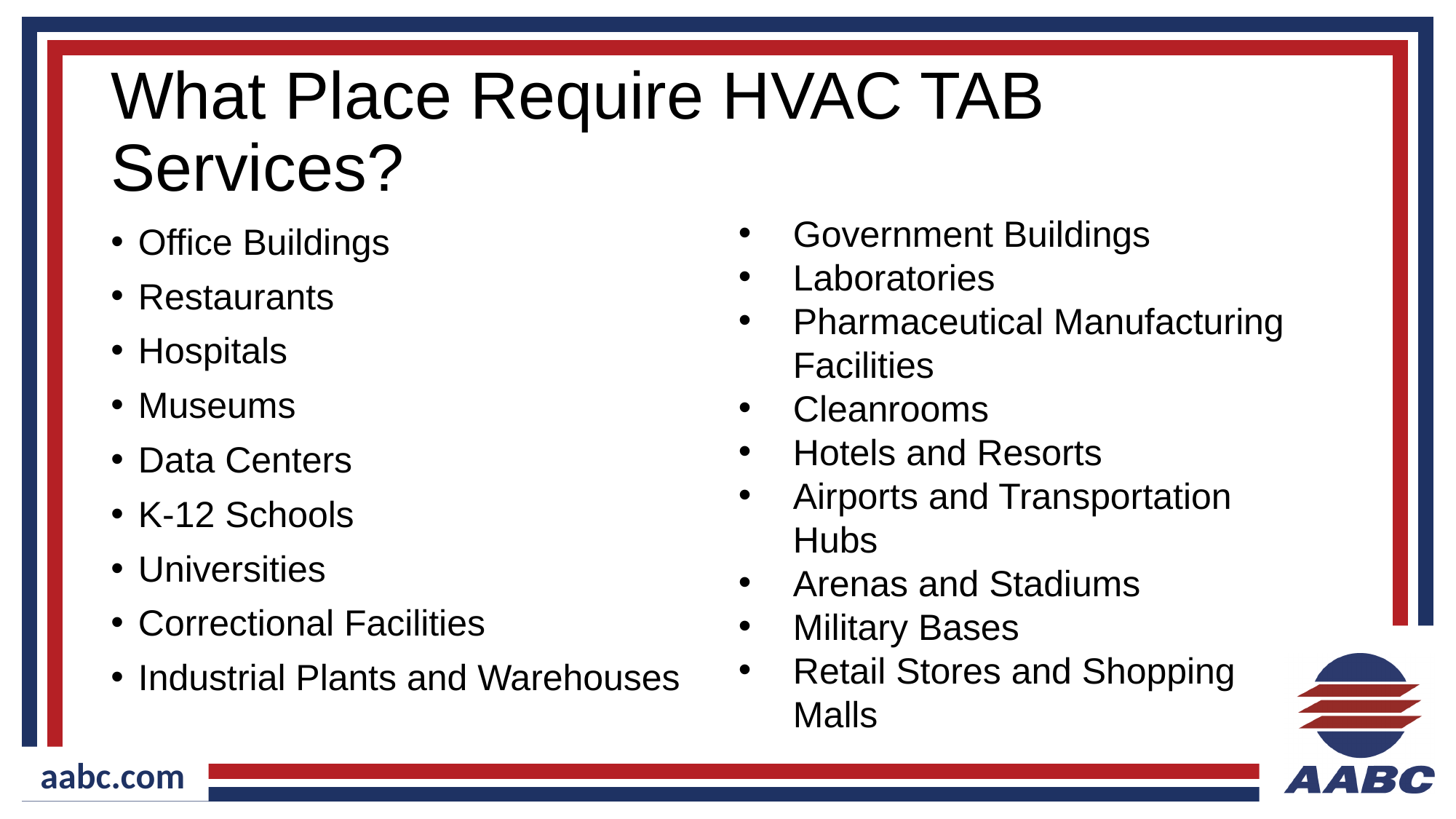

# What Place Require HVAC TAB Services?
Government Buildings
Laboratories
Pharmaceutical Manufacturing Facilities
Cleanrooms
Hotels and Resorts
Airports and Transportation Hubs
Arenas and Stadiums
Military Bases
Retail Stores and Shopping Malls
Office Buildings
Restaurants
Hospitals
Museums
Data Centers
K-12 Schools
Universities
Correctional Facilities
Industrial Plants and Warehouses